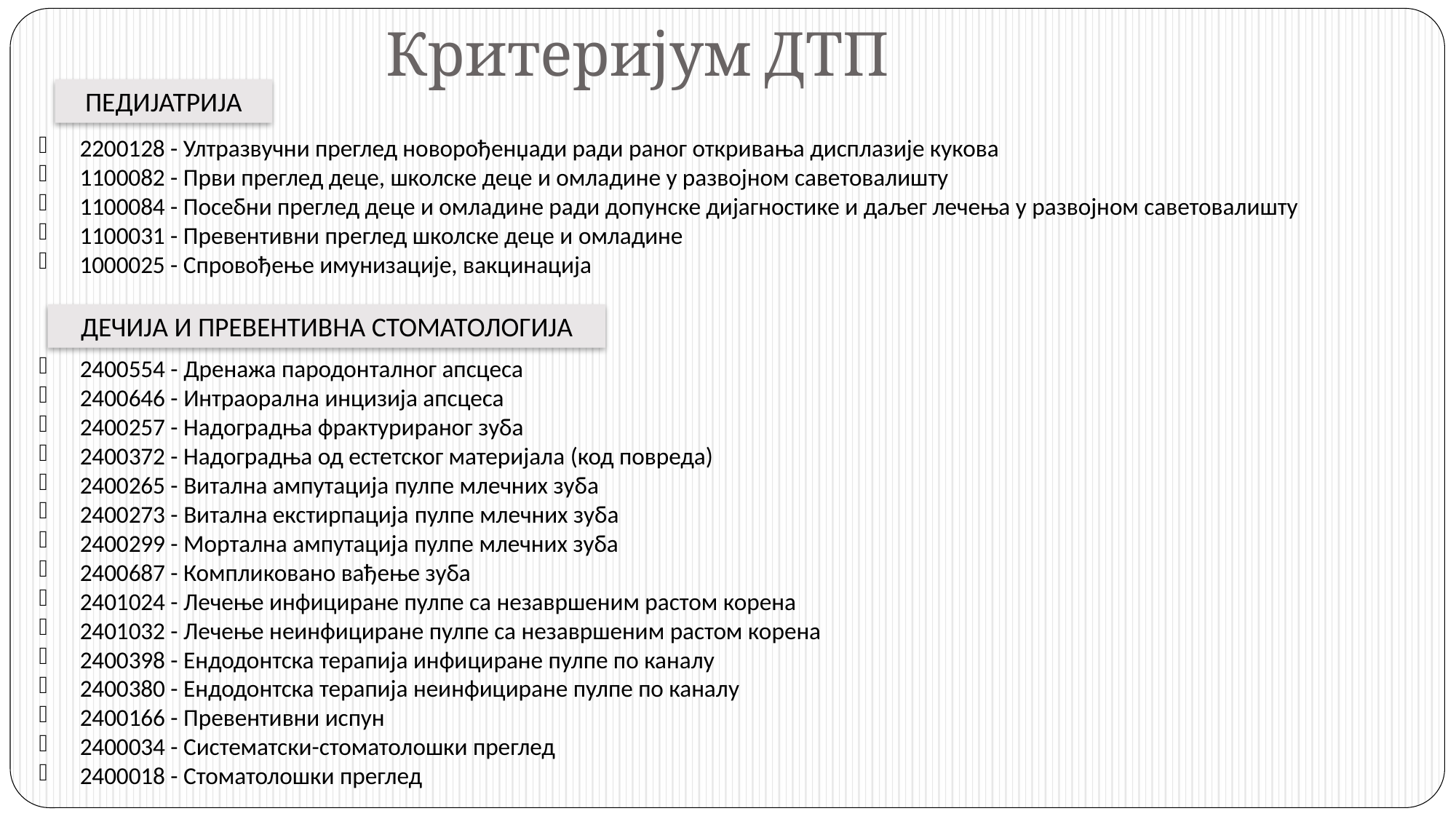

# Критеријум ДТП
ПЕДИЈАТРИЈА
2200128 - Ултразвучни преглед новорођенџади ради раног откривања дисплазије кукова
1100082 - Први преглед деце, школске деце и омладине у развојном саветовалишту
1100084 - Посебни преглед деце и омладине ради допунске дијагностике и даљег лечења у развојном саветовалишту
1100031 - Превентивни преглед школске деце и омладине
1000025 - Спровођење имунизације, вакцинација
ДЕЧИЈА И ПРЕВЕНТИВНА СТОМАТОЛОГИЈА
2400554 - Дренажа пародонталног апсцеса
2400646 - Интраорална инцизија апсцеса
2400257 - Надоградња фрактурираног зуба
2400372 - Надоградња од естетског материјала (код повреда)
2400265 - Витална ампутација пулпе млечних зуба
2400273 - Витална екстирпација пулпе млечних зуба
2400299 - Мортална ампутација пулпе млечних зуба
2400687 - Компликовано вађење зуба
2401024 - Лечење инфициране пулпе са незавршеним растом корена
2401032 - Лечење неинфициране пулпе са незавршеним растом корена
2400398 - Ендодонтска терапија инфициране пулпе по каналу
2400380 - Ендодонтска терапија неинфициране пулпе по каналу
2400166 - Превентивни испун
2400034 - Систематски-стоматолошки преглед
2400018 - Стоматолошки преглед